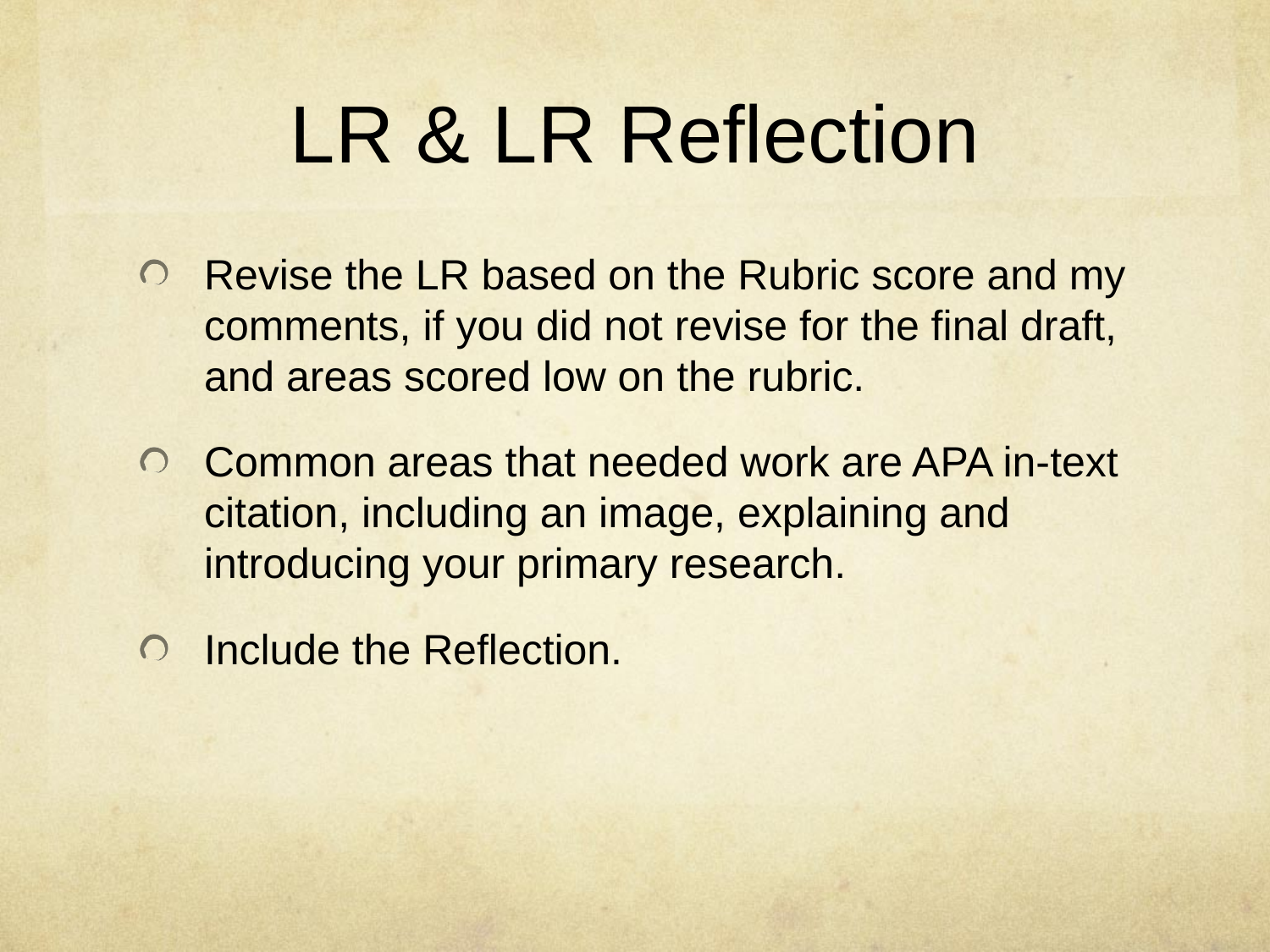

# LR & LR Reflection
Revise the LR based on the Rubric score and my comments, if you did not revise for the final draft, and areas scored low on the rubric.
Common areas that needed work are APA in-text citation, including an image, explaining and introducing your primary research.
Include the Reflection.